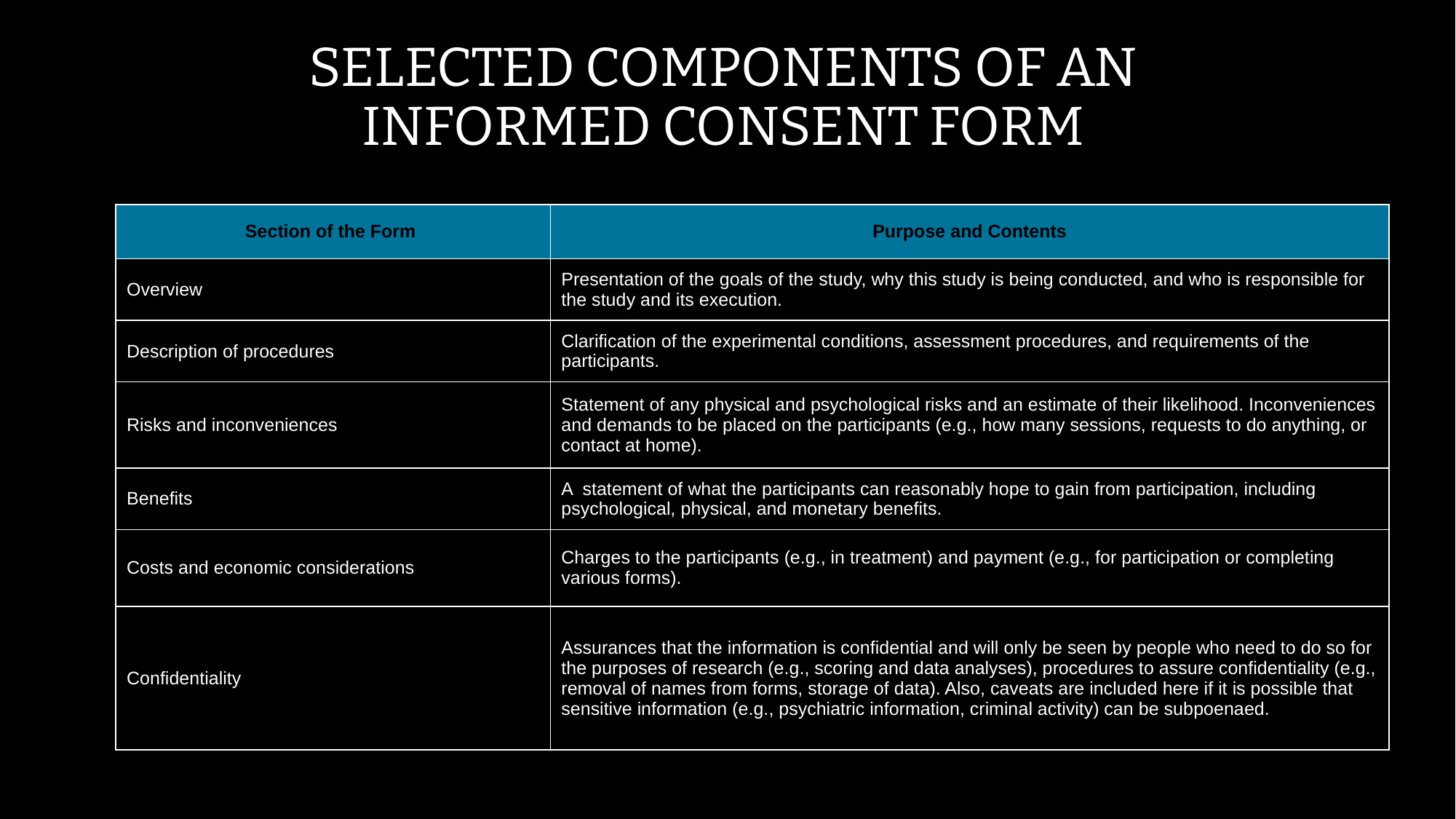

# Selected Components of an Informed Consent Form
| Section of the Form | Purpose and Contents |
| --- | --- |
| Overview | Presentation of the goals of the study, why this study is being conducted, and who is responsible for the study and its execution. |
| Description of procedures | Clarification of the experimental conditions, assessment procedures, and requirements of the participants. |
| Risks and inconveniences | Statement of any physical and psychological risks and an estimate of their likelihood. Inconveniences and demands to be placed on the participants (e.g., how many sessions, requests to do anything, or contact at home). |
| Benefits | A statement of what the participants can reasonably hope to gain from participation, including psychological, physical, and monetary benefits. |
| Costs and economic considerations | Charges to the participants (e.g., in treatment) and payment (e.g., for participation or completing various forms). |
| Confidentiality | Assurances that the information is confidential and will only be seen by people who need to do so for the purposes of research (e.g., scoring and data analyses), procedures to assure confidentiality (e.g., removal of names from forms, storage of data). Also, caveats are included here if it is possible that sensitive information (e.g., psychiatric information, criminal activity) can be subpoenaed. |